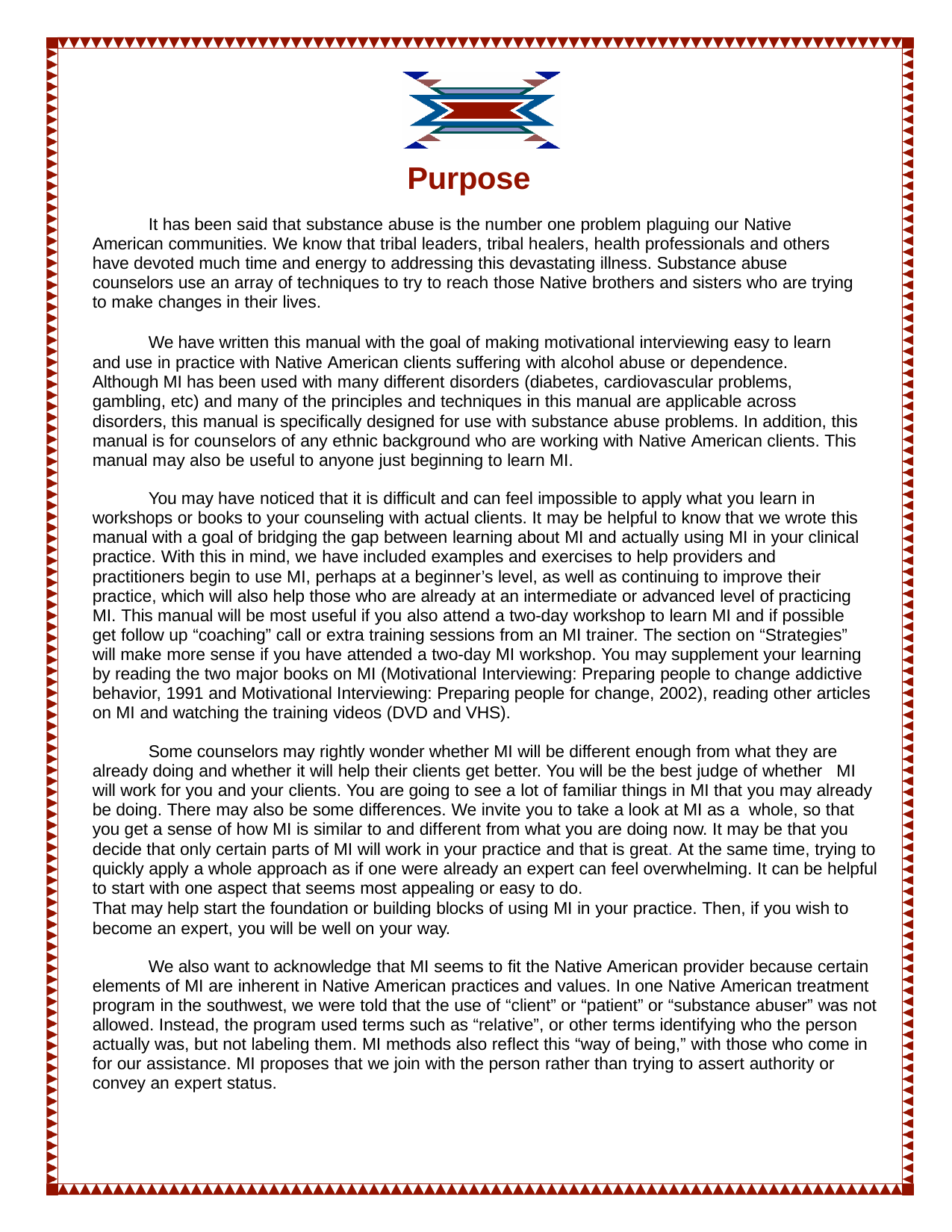

# Purpose
It has been said that substance abuse is the number one problem plaguing our Native American communities. We know that tribal leaders, tribal healers, health professionals and others have devoted much time and energy to addressing this devastating illness. Substance abuse counselors use an array of techniques to try to reach those Native brothers and sisters who are trying to make changes in their lives.

We have written this manual with the goal of making motivational interviewing easy to learn and use in practice with Native American clients suffering with alcohol abuse or dependence.
Although MI has been used with many different disorders (diabetes, cardiovascular problems, gambling, etc) and many of the principles and techniques in this manual are applicable across
disorders, this manual is specifically designed for use with substance abuse problems. In addition, this manual is for counselors of any ethnic background who are working with Native American clients. This manual may also be useful to anyone just beginning to learn MI.

You may have noticed that it is difficult and can feel impossible to apply what you learn in workshops or books to your counseling with actual clients. It may be helpful to know that we wrote this manual with a goal of bridging the gap between learning about MI and actually using MI in your clinical practice. With this in mind, we have included examples and exercises to help providers and practitioners begin to use MI, perhaps at a beginner’s level, as well as continuing to improve their practice, which will also help those who are already at an intermediate or advanced level of practicing MI. This manual will be most useful if you also attend a two-day workshop to learn MI and if possible get follow up “coaching” call or extra training sessions from an MI trainer. The section on “Strategies” will make more sense if you have attended a two-day MI workshop. You may supplement your learning by reading the two major books on MI (Motivational Interviewing: Preparing people to change addictive behavior, 1991 and Motivational Interviewing: Preparing people for change, 2002), reading other articles on MI and watching the training videos (DVD and VHS).

Some counselors may rightly wonder whether MI will be different enough from what they are already doing and whether it will help their clients get better. You will be the best judge of whether   MI will work for you and your clients. You are going to see a lot of familiar things in MI that you may already be doing. There may also be some differences. We invite you to take a look at MI as a  whole, so that you get a sense of how MI is similar to and different from what you are doing now. It may be that you decide that only certain parts of MI will work in your practice and that is great. At the same time, trying to quickly apply a whole approach as if one were already an expert can feel overwhelming. It can be helpful to start with one aspect that seems most appealing or easy to do.
That may help start the foundation or building blocks of using MI in your practice. Then, if you wish to become an expert, you will be well on your way.

We also want to acknowledge that MI seems to fit the Native American provider because certain elements of MI are inherent in Native American practices and values. In one Native American treatment program in the southwest, we were told that the use of “client” or “patient” or “substance abuser” was not allowed. Instead, the program used terms such as “relative”, or other terms identifying who the person actually was, but not labeling them. MI methods also reflect this “way of being,” with those who come in for our assistance. MI proposes that we join with the person rather than trying to assert authority or convey an expert status.